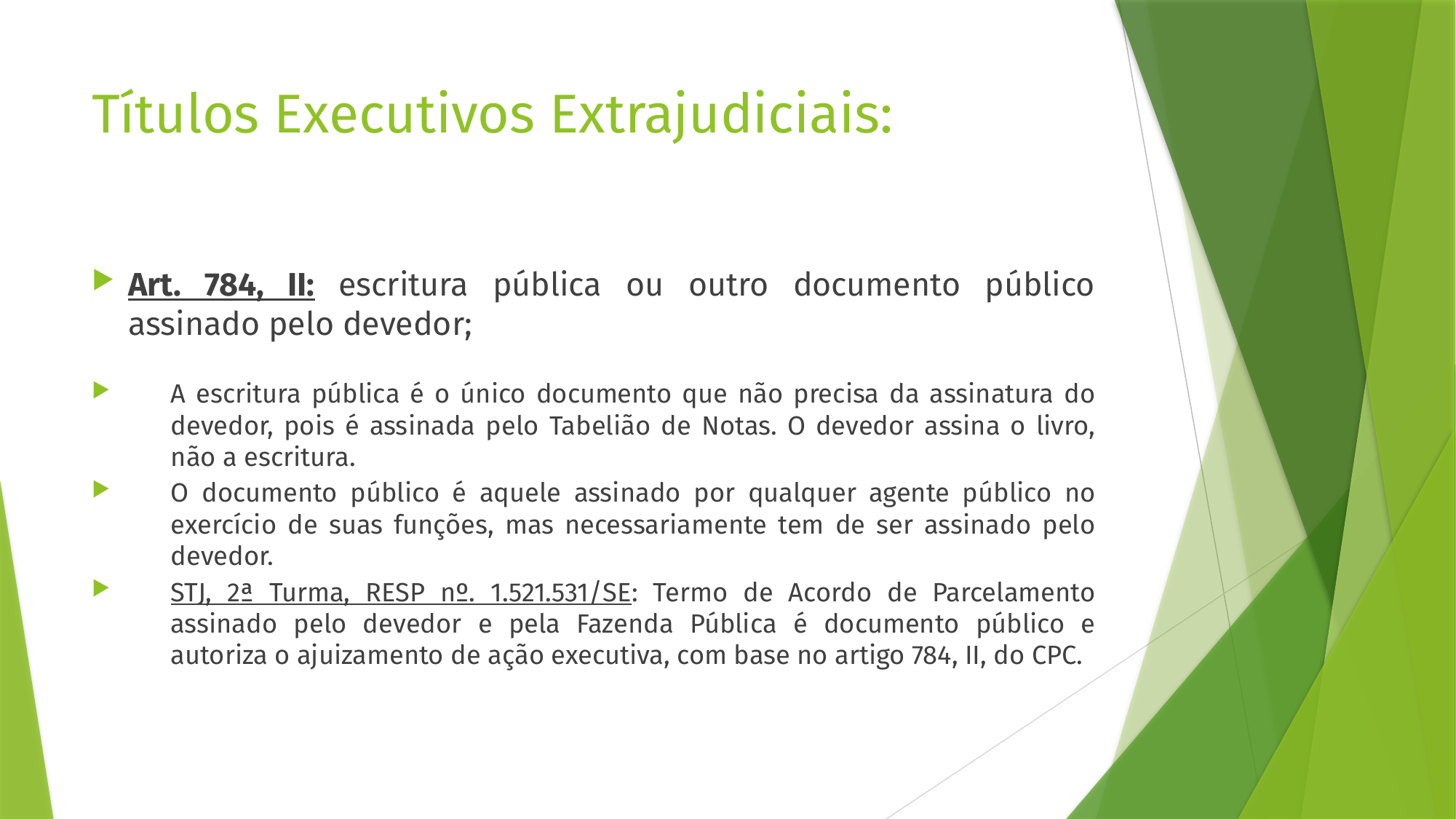

# Títulos Executivos Extrajudiciais:
Art. 784, II: escritura pública ou outro documento público assinado pelo devedor;

A escritura pública é o único documento que não precisa da assinatura do devedor, pois é assinada pelo Tabelião de Notas. O devedor assina o livro, não a escritura.
O documento público é aquele assinado por qualquer agente público no exercício de suas funções, mas necessariamente tem de ser assinado pelo devedor.
STJ, 2ª Turma, RESP nº. 1.521.531/SE: Termo de Acordo de Parcelamento assinado pelo devedor e pela Fazenda Pública é documento público e autoriza o ajuizamento de ação executiva, com base no artigo 784, II, do CPC.